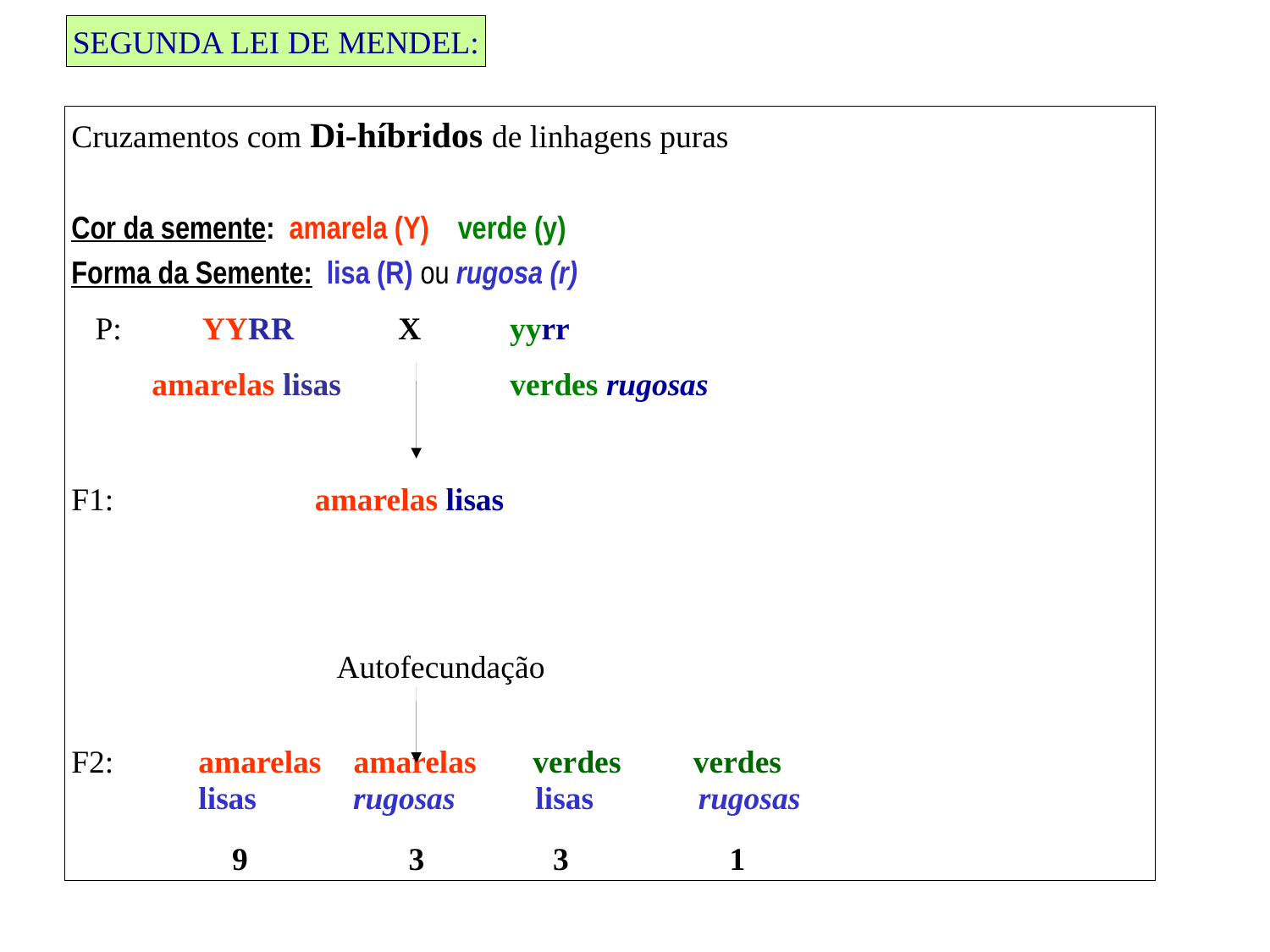

SEGUNDA LEI DE MENDEL:
Cruzamentos com Di-híbridos de linhagens puras

Cor da semente:  amarela (Y)    verde (y)
Forma da Semente:  lisa (R) ou rugosa (r)
   P:          YYRR             X           yyrr
          amarelas lisas                     verdes rugosas

F1:                         amarelas lisas

                                 Autofecundação

F2: 	amarelas    amarelas       verdes         verdes
   	lisas            rugosas          lisas             rugosas

                    9                    3                3                    1